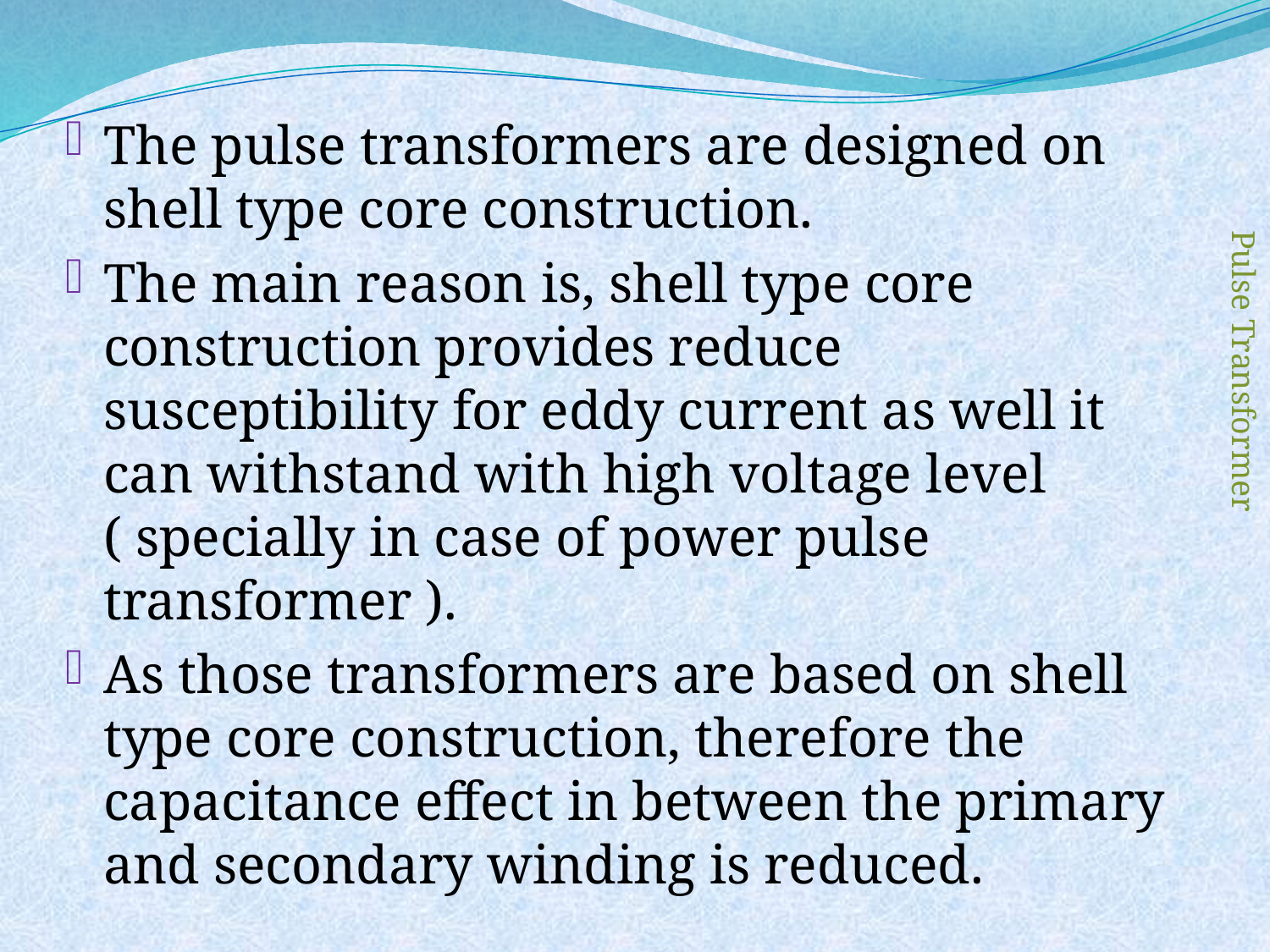

#
The pulse transformers are designed on shell type core construction.
The main reason is, shell type core construction provides reduce susceptibility for eddy current as well it can withstand with high voltage level ( specially in case of power pulse transformer ).
As those transformers are based on shell type core construction, therefore the capacitance effect in between the primary and secondary winding is reduced.
Pulse Transformer